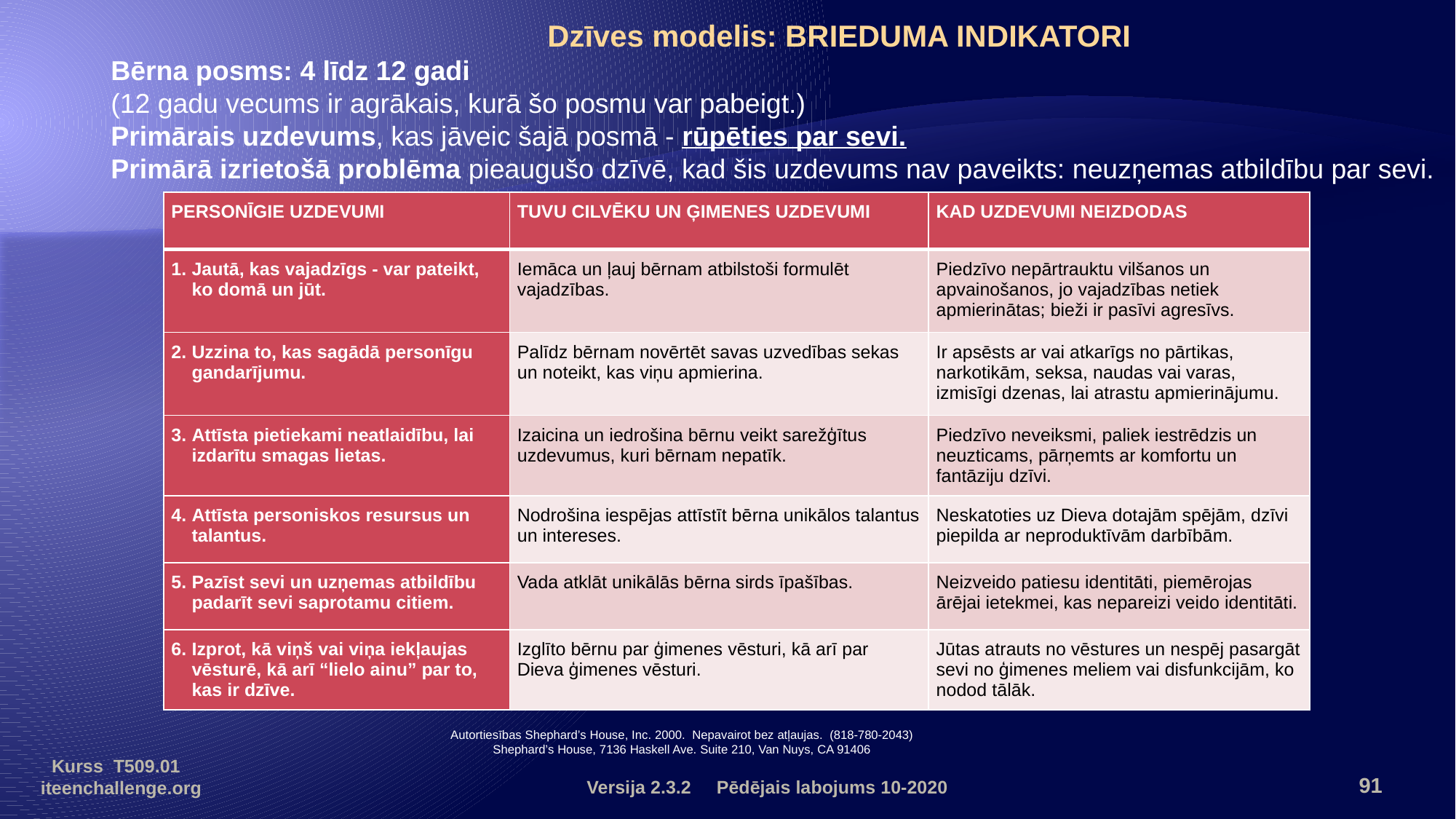

Dzīves modelis: BRIEDUMA INDIKATORI
Bērna posms: 4 līdz 12 gadi
(12 gadu vecums ir agrākais, kurā šo posmu var pabeigt.)
Primārais uzdevums, kas jāveic šajā posmā - rūpēties par sevi.
Primārā izrietošā problēma pieaugušo dzīvē, kad šis uzdevums nav paveikts: neuzņemas atbildību par sevi.
| PERSONĪGIE UZDEVUMI | TUVU CILVĒKU UN ĢIMENES UZDEVUMI | KAD UZDEVUMI NEIZDODAS |
| --- | --- | --- |
| 1. Jautā, kas vajadzīgs - var pateikt, ko domā un jūt. | Iemāca un ļauj bērnam atbilstoši formulēt vajadzības. | Piedzīvo nepārtrauktu vilšanos un apvainošanos, jo vajadzības netiek apmierinātas; bieži ir pasīvi agresīvs. |
| 2. Uzzina to, kas sagādā personīgu gandarījumu. | Palīdz bērnam novērtēt savas uzvedības sekas un noteikt, kas viņu apmierina. | Ir apsēsts ar vai atkarīgs no pārtikas, narkotikām, seksa, naudas vai varas, izmisīgi dzenas, lai atrastu apmierinājumu. |
| 3. Attīsta pietiekami neatlaidību, lai izdarītu smagas lietas. | Izaicina un iedrošina bērnu veikt sarežģītus uzdevumus, kuri bērnam nepatīk. | Piedzīvo neveiksmi, paliek iestrēdzis un neuzticams, pārņemts ar komfortu un fantāziju dzīvi. |
| 4. Attīsta personiskos resursus un talantus. | Nodrošina iespējas attīstīt bērna unikālos talantus un intereses. | Neskatoties uz Dieva dotajām spējām, dzīvi piepilda ar neproduktīvām darbībām. |
| 5. Pazīst sevi un uzņemas atbildību padarīt sevi saprotamu citiem. | Vada atklāt unikālās bērna sirds īpašības. | Neizveido patiesu identitāti, piemērojas ārējai ietekmei, kas nepareizi veido identitāti. |
| 6. Izprot, kā viņš vai viņa iekļaujas vēsturē, kā arī “lielo ainu” par to, kas ir dzīve. | Izglīto bērnu par ģimenes vēsturi, kā arī par Dieva ģimenes vēsturi. | Jūtas atrauts no vēstures un nespēj pasargāt sevi no ģimenes meliem vai disfunkcijām, ko nodod tālāk. |
Autortiesības Shephard’s House, Inc. 2000.  Nepavairot bez atļaujas.  (818-780-2043)
Shephard’s House, 7136 Haskell Ave. Suite 210, Van Nuys, CA 91406
Versija 2.3.2     Pēdējais labojums 10-2020
91
Kurss  T509.01   iteenchallenge.org